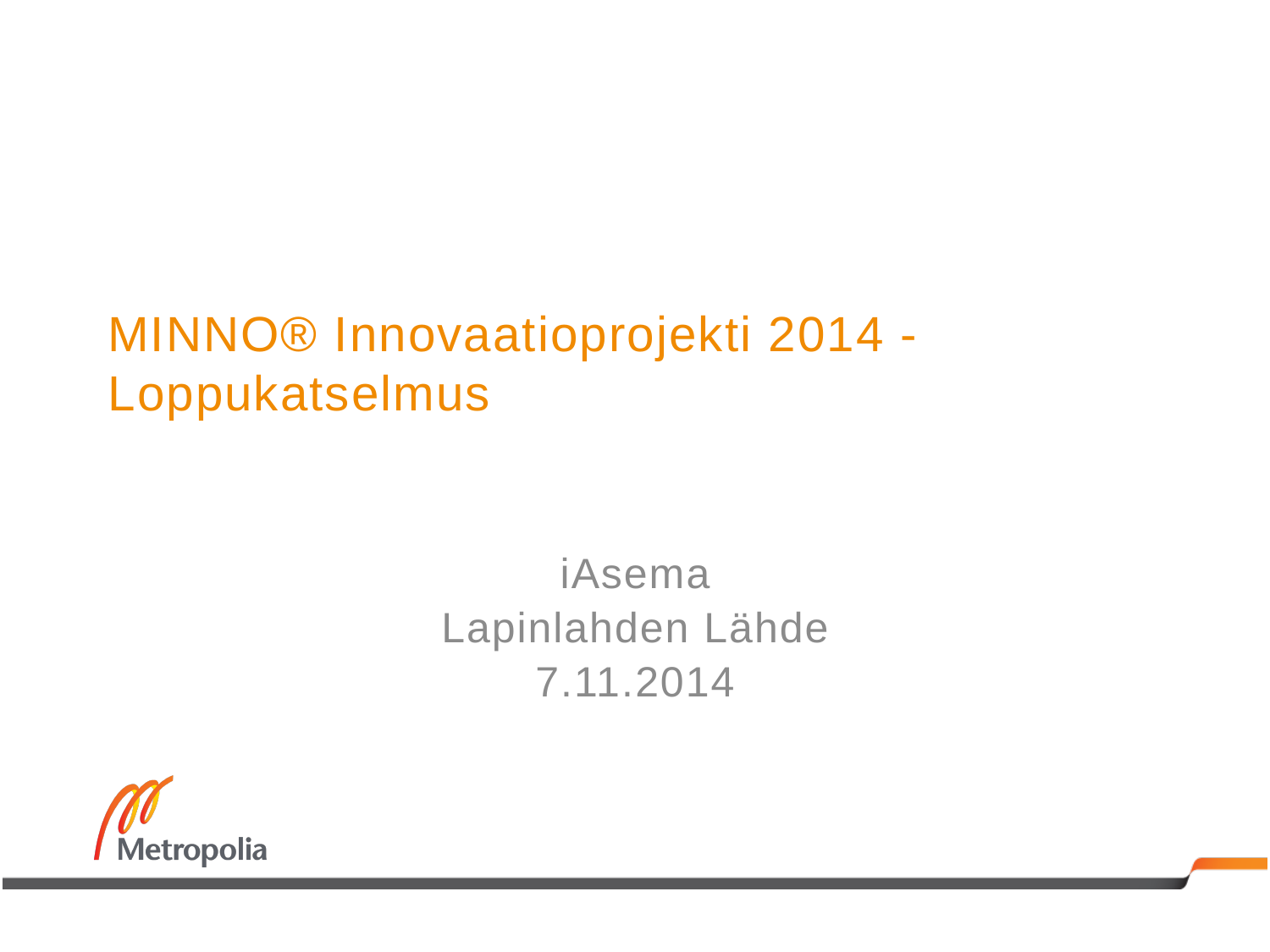

# MINNO® Innovaatioprojekti 2014 - Loppukatselmus
iAsema
Lapinlahden Lähde
7.11.2014